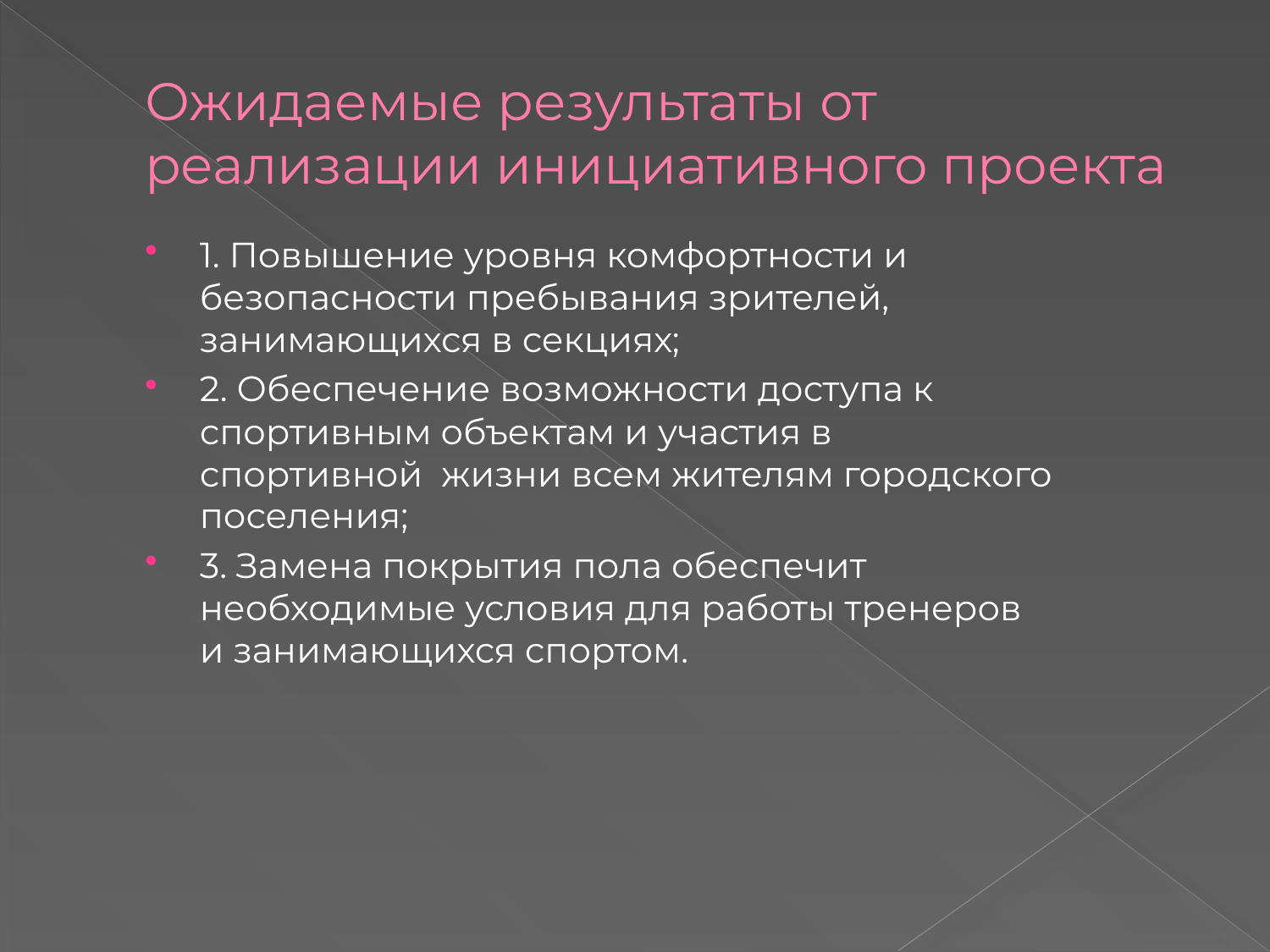

# Ожидаемые результаты от реализации инициативного проекта
1. Повышение уровня комфортности и безопасности пребывания зрителей, занимающихся в секциях;
2. Обеспечение возможности доступа к спортивным объектам и участия в спортивной  жизни всем жителям городского поселения;
3. Замена покрытия пола обеспечит необходимые условия для работы тренеров и занимающихся спортом.